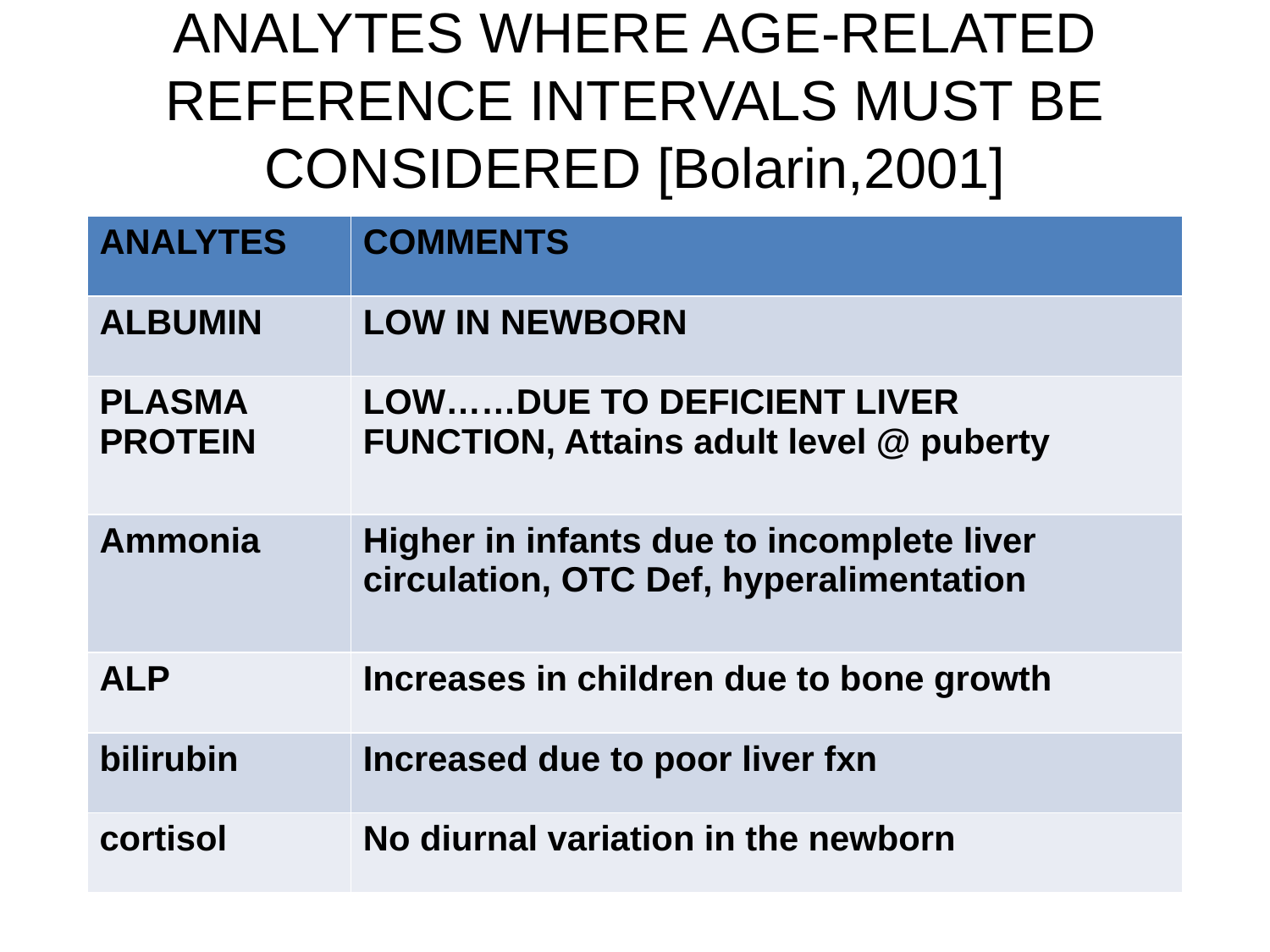

# ANALYTES WHERE AGE-RELATED REFERENCE INTERVALS MUST BE CONSIDERED [Bolarin,2001]
| ANALYTES | COMMENTS |
| --- | --- |
| ALBUMIN | LOW IN NEWBORN |
| PLASMA PROTEIN | LOW……DUE TO DEFICIENT LIVER FUNCTION, Attains adult level @ puberty |
| Ammonia | Higher in infants due to incomplete liver circulation, OTC Def, hyperalimentation |
| ALP | Increases in children due to bone growth |
| bilirubin | Increased due to poor liver fxn |
| cortisol | No diurnal variation in the newborn |